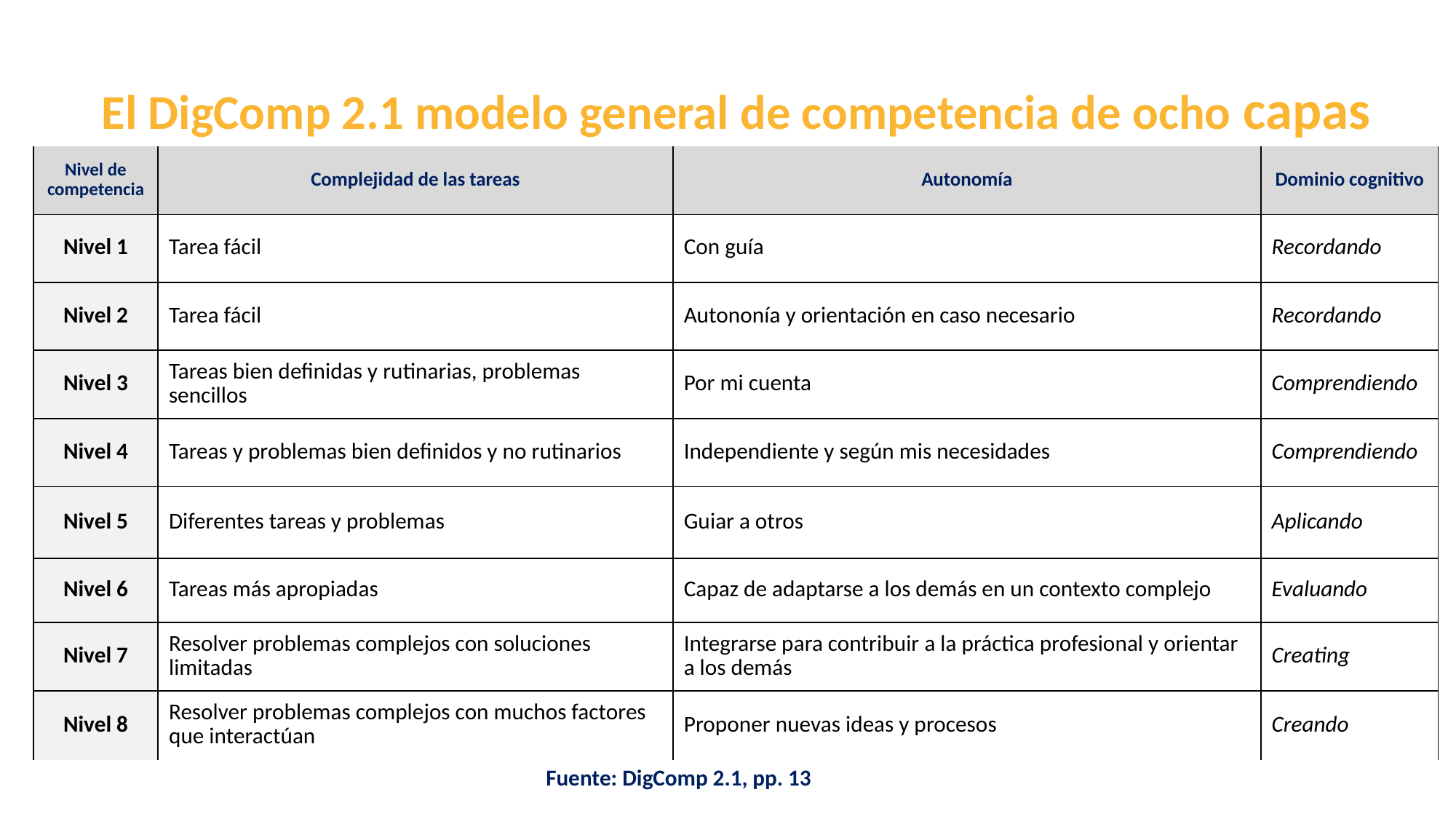

El DigComp 2.1 modelo general de competencia de ocho capas
| Nivel de competencia | Complejidad de las tareas | Autonomía | Dominio cognitivo |  |
| --- | --- | --- | --- | --- |
| Nivel 1 | Tarea fácil | Con guía | Recordando |  |
| Nivel 2 | Tarea fácil | Autononía y orientación en caso necesario | Recordando |  |
| Nivel 3 | Tareas bien definidas y rutinarias, problemas sencillos | Por mi cuenta | Comprendiendo |  |
| Nivel 4 | Tareas y problemas bien definidos y no rutinarios | Independiente y según mis necesidades | Comprendiendo |  |
| Nivel 5 | Diferentes tareas y problemas | Guiar a otros | Aplicando |  |
| Nivel 6 | Tareas más apropiadas | Capaz de adaptarse a los demás en un contexto complejo | Evaluando |  |
| Nivel 7 | Resolver problemas complejos con soluciones limitadas | Integrarse para contribuir a la práctica profesional y orientar a los demás | Creating |  |
| Nivel 8 | Resolver problemas complejos con muchos factores que interactúan | Proponer nuevas ideas y procesos | Creando |  |
| Fuente: DigComp 2.1, pp. 13 |  |  |  |  |